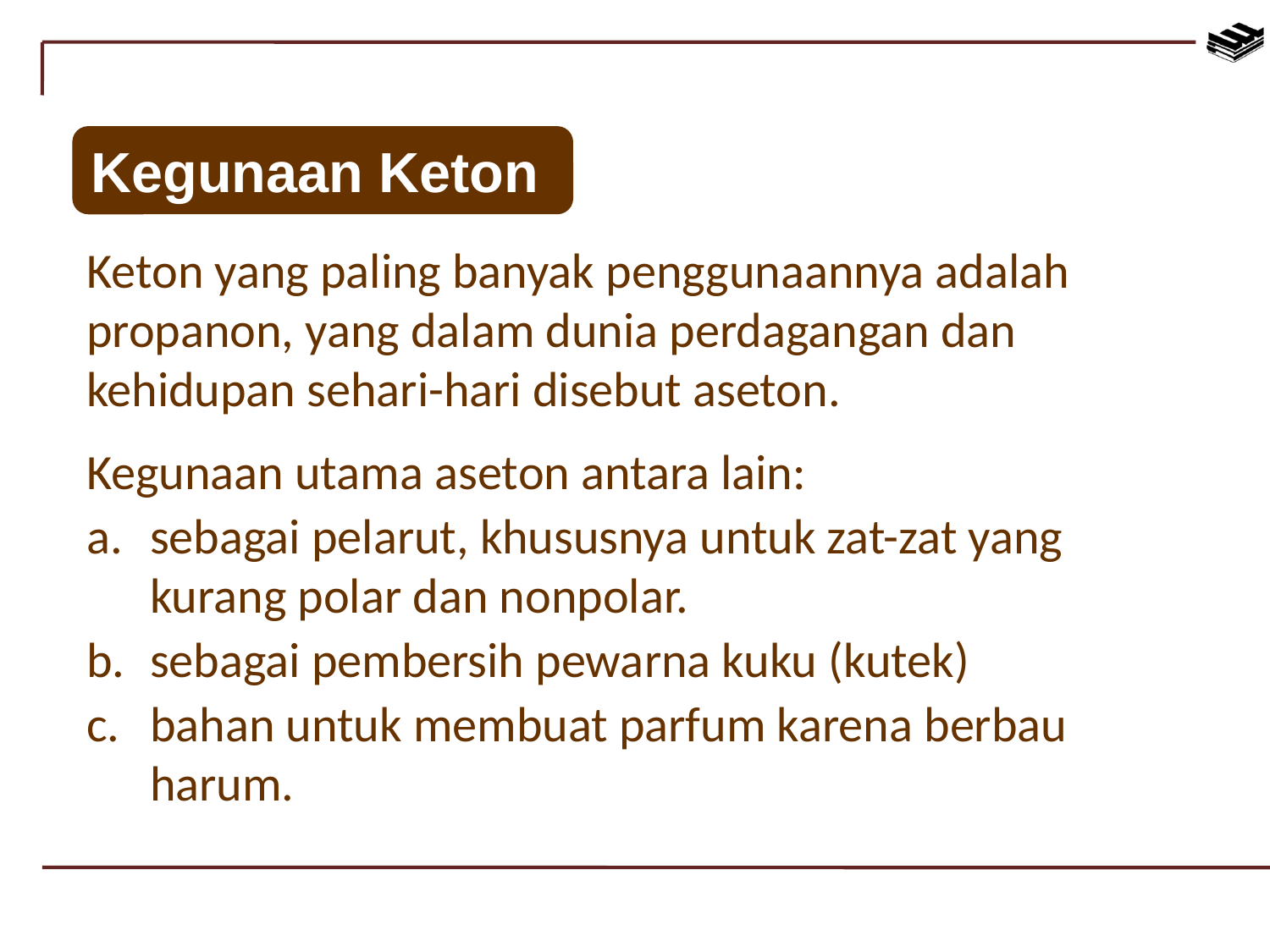

Kegunaan Keton
Keton yang paling banyak penggunaannya adalah propanon, yang dalam dunia perdagangan dan kehidupan sehari-hari disebut aseton.
Kegunaan utama aseton antara lain:
sebagai pelarut, khususnya untuk zat-zat yang kurang polar dan nonpolar.
sebagai pembersih pewarna kuku (kutek)
bahan untuk membuat parfum karena berbau harum.